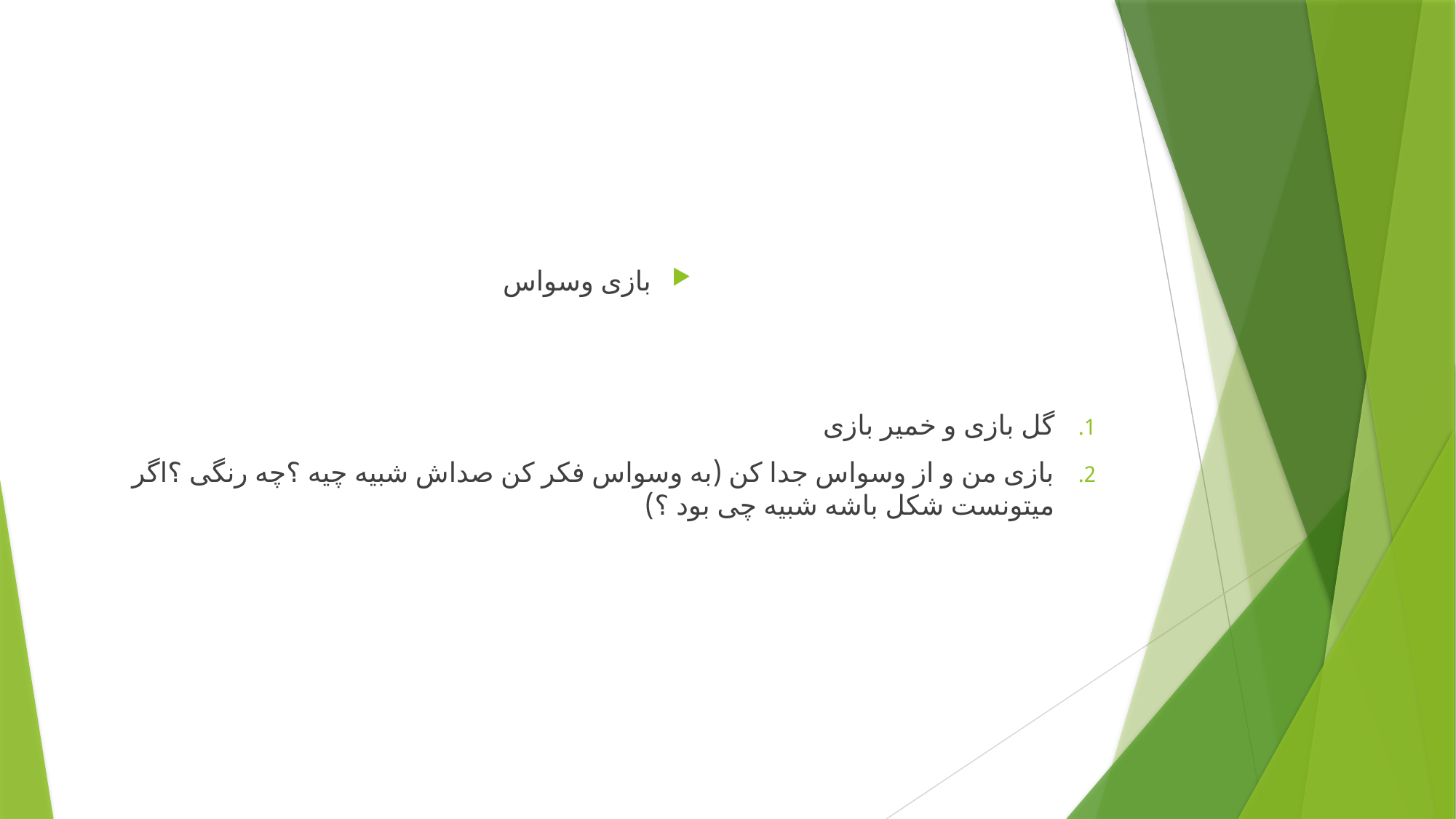

#
بازی وسواس

گل بازی و خمیر بازی
بازی من و از وسواس جدا کن (به وسواس فکر کن صداش شبیه چیه ؟چه رنگی ؟اگر میتونست شکل باشه شبیه چی بود ؟)